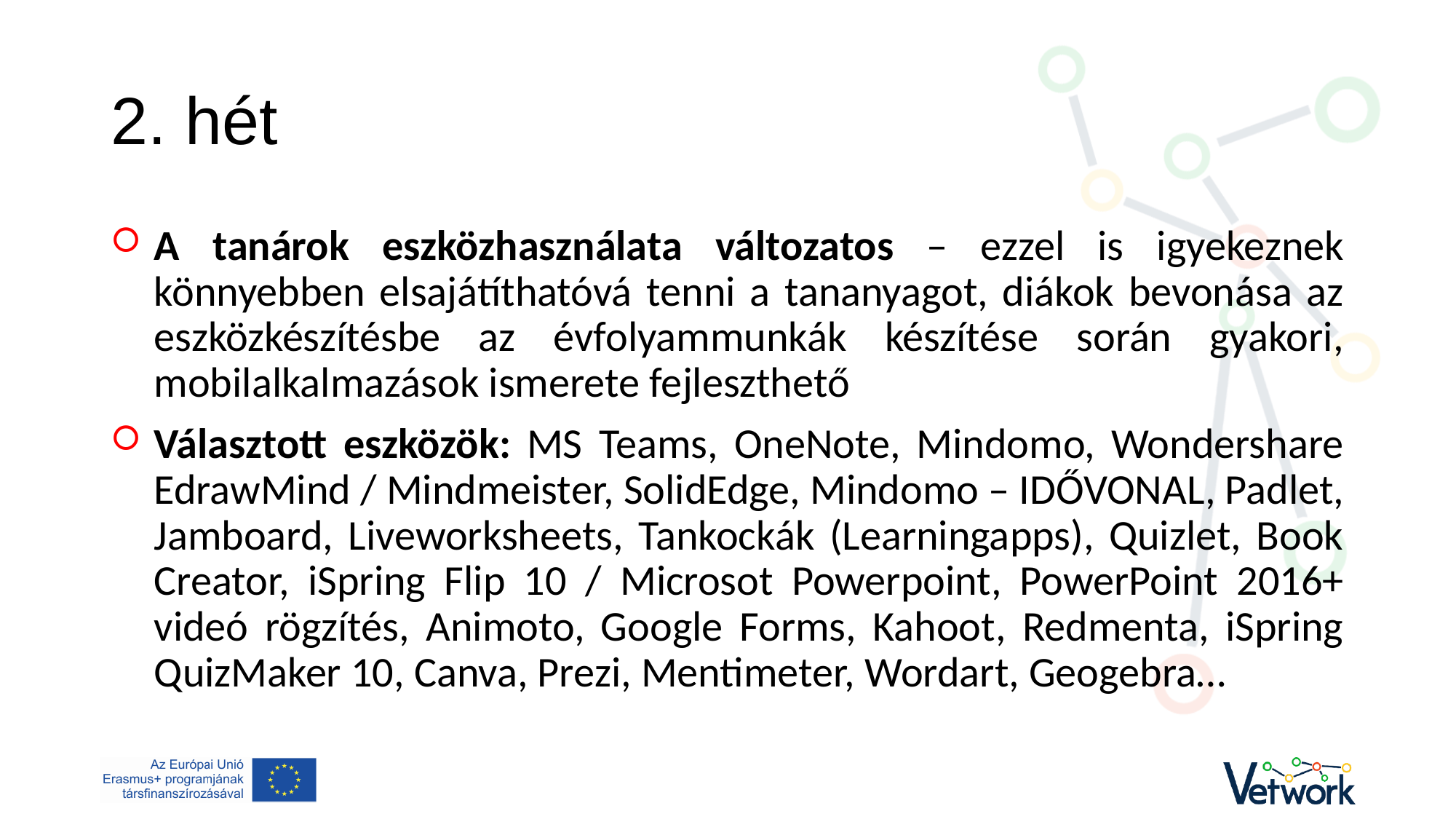

# 2. hét
A tanárok eszközhasználata változatos – ezzel is igyekeznek könnyebben elsajátíthatóvá tenni a tananyagot, diákok bevonása az eszközkészítésbe az évfolyammunkák készítése során gyakori, mobilalkalmazások ismerete fejleszthető
Választott eszközök: MS Teams, OneNote, Mindomo, Wondershare EdrawMind / Mindmeister, SolidEdge, Mindomo – IDŐVONAL, Padlet, Jamboard, Liveworksheets, Tankockák (Learningapps), Quizlet, Book Creator, iSpring Flip 10 / Microsot Powerpoint, PowerPoint 2016+ videó rögzítés, Animoto, Google Forms, Kahoot, Redmenta, iSpring QuizMaker 10, Canva, Prezi, Mentimeter, Wordart, Geogebra…